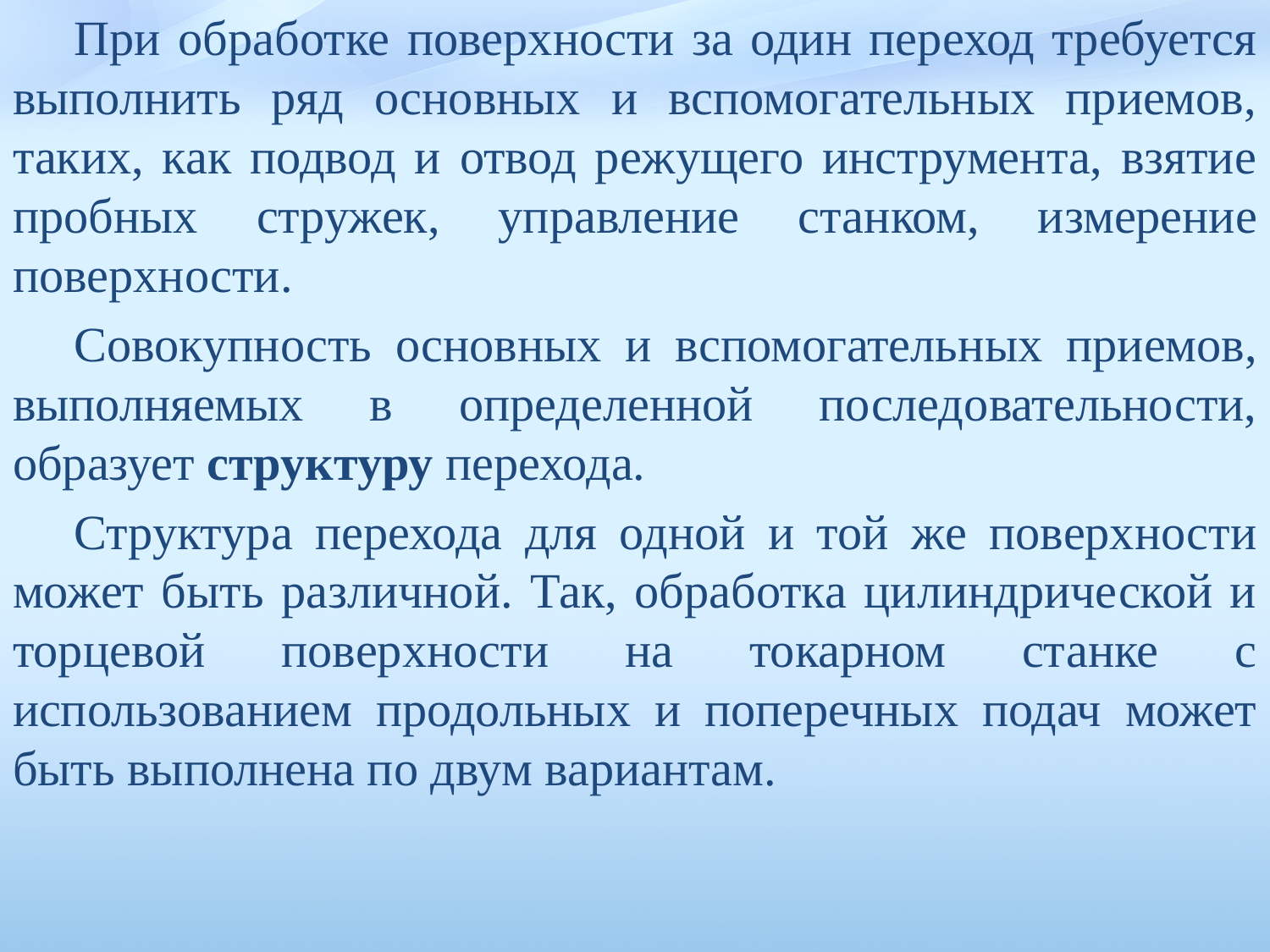

При обработке поверхности за один переход требуется выполнить ряд основных и вспомогательных приемов, таких, как подвод и отвод режущего инструмента, взятие пробных стружек, управление стан­ком, измерение поверхности.
Совокупность основных и вспомогатель­ных приемов, выполняемых в определенной последовательности, образует структуру перехода.
Структура перехода для одной и той же поверхности может быть различной. Так, обработка цилиндрической и торцевой поверхности на токарном станке с использованием продольных и поперечных подач может быть выполнена по двум вариантам.